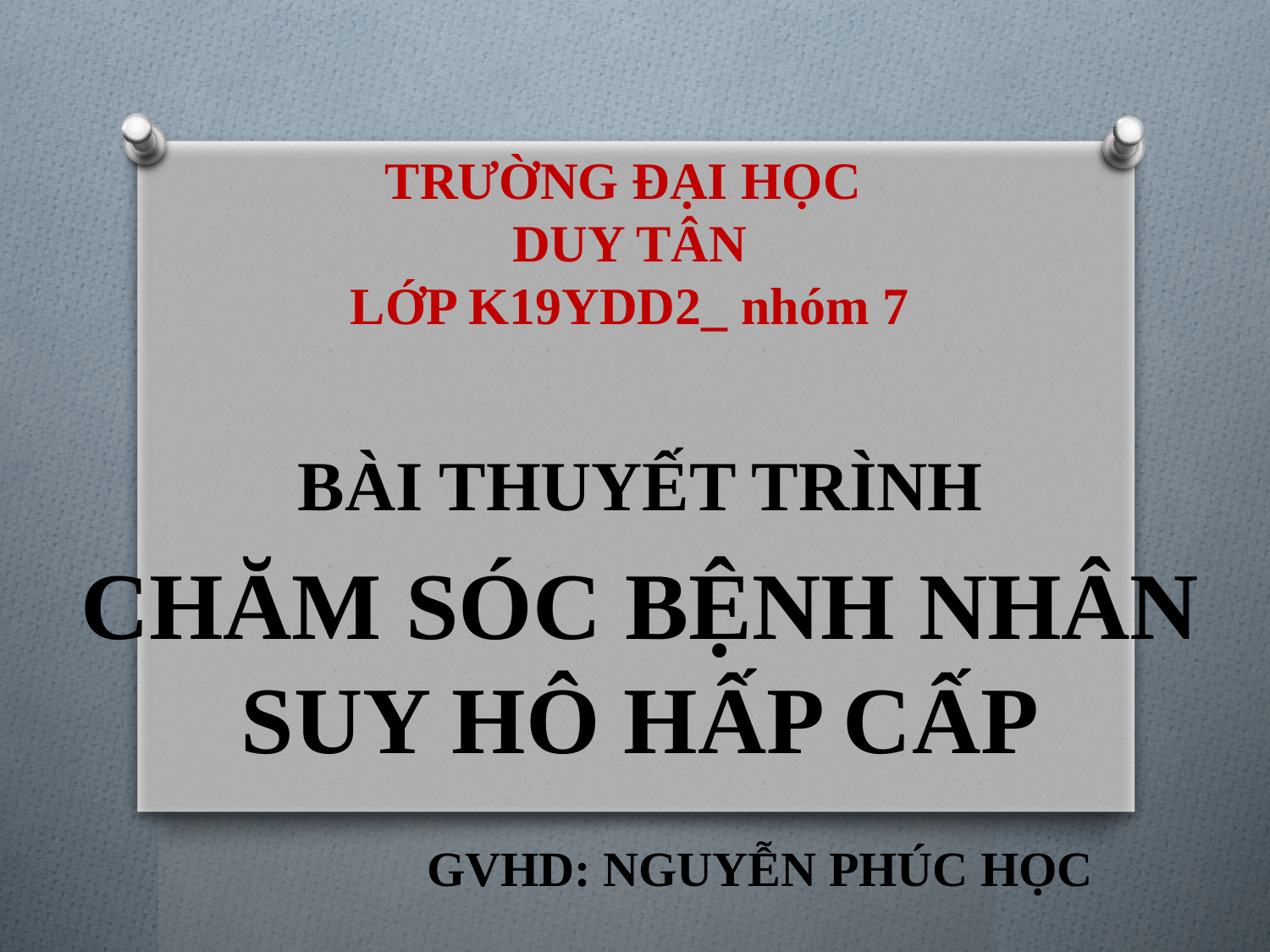

# TRƯỜNG ĐẠI HỌC DUY TÂN LỚP K19YDD2_ nhóm 7
BÀI THUYẾT TRÌNH
CHĂM SÓC BỆNH NHÂN SUY HÔ HẤP CẤP
          GVHD: NGUYỄN PHÚC HỌC